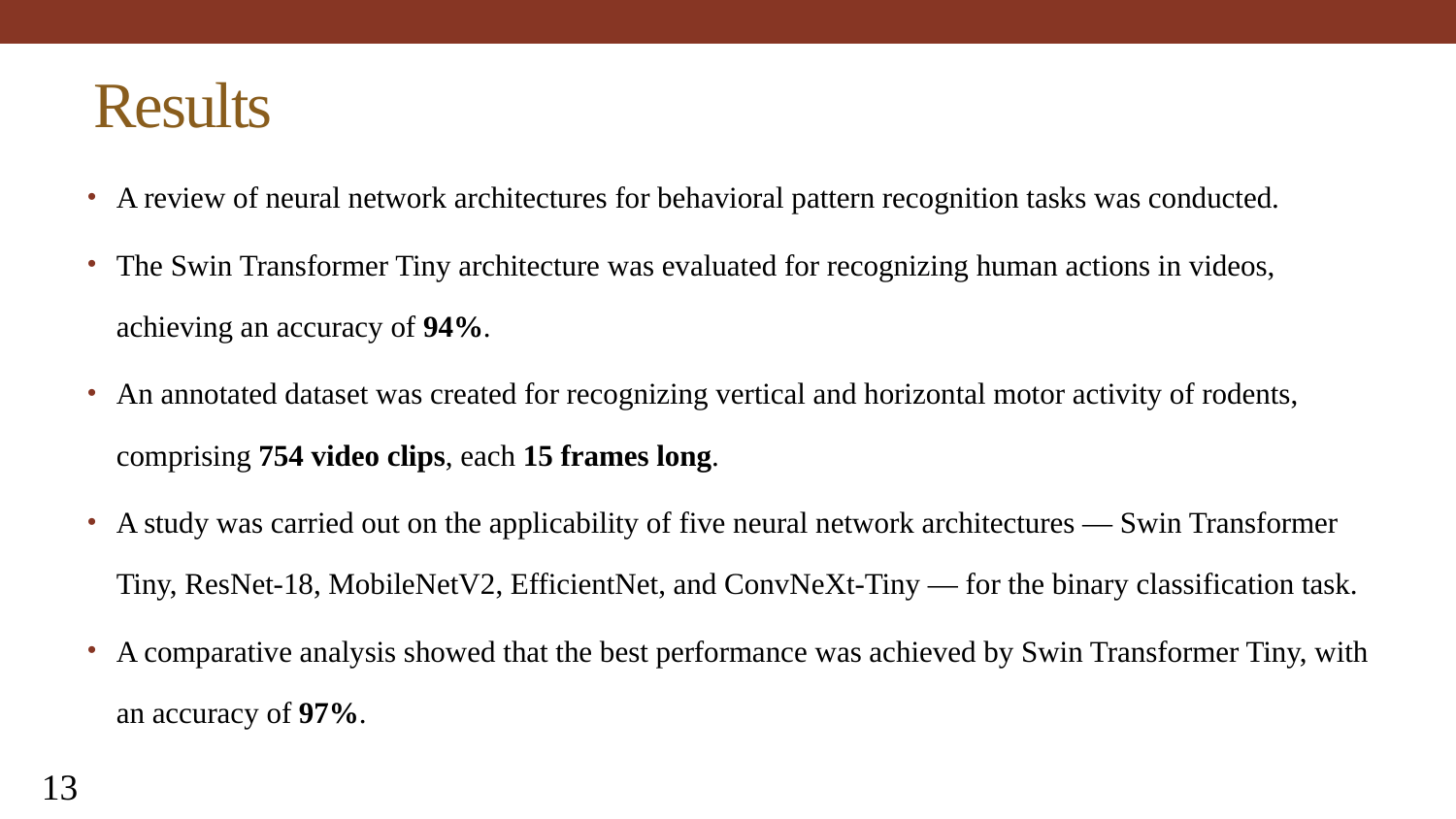

# Results
A review of neural network architectures for behavioral pattern recognition tasks was conducted.
The Swin Transformer Tiny architecture was evaluated for recognizing human actions in videos, achieving an accuracy of 94%.
An annotated dataset was created for recognizing vertical and horizontal motor activity of rodents, comprising 754 video clips, each 15 frames long.
A study was carried out on the applicability of five neural network architectures — Swin Transformer Tiny, ResNet-18, MobileNetV2, EfficientNet, and ConvNeXt-Tiny — for the binary classification task.
A comparative analysis showed that the best performance was achieved by Swin Transformer Tiny, with an accuracy of 97%.
13